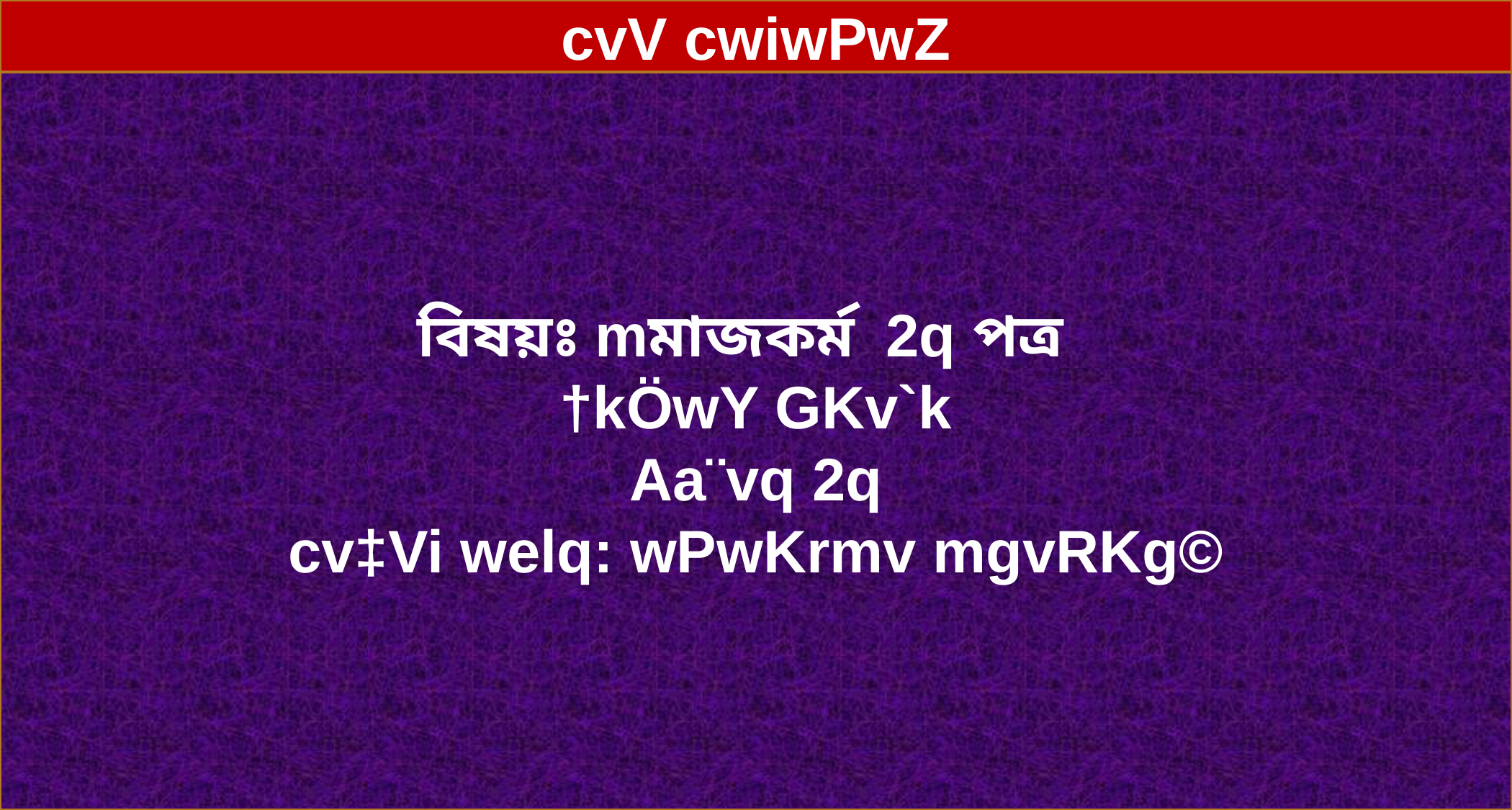

বিষয়ঃ mমাজকর্ম  2q পত্র
†kÖwY GKv`k
Aa¨vq 2q
cv‡Vi welq: wPwKrmv mgvRKg©

cvV cwiwPwZ